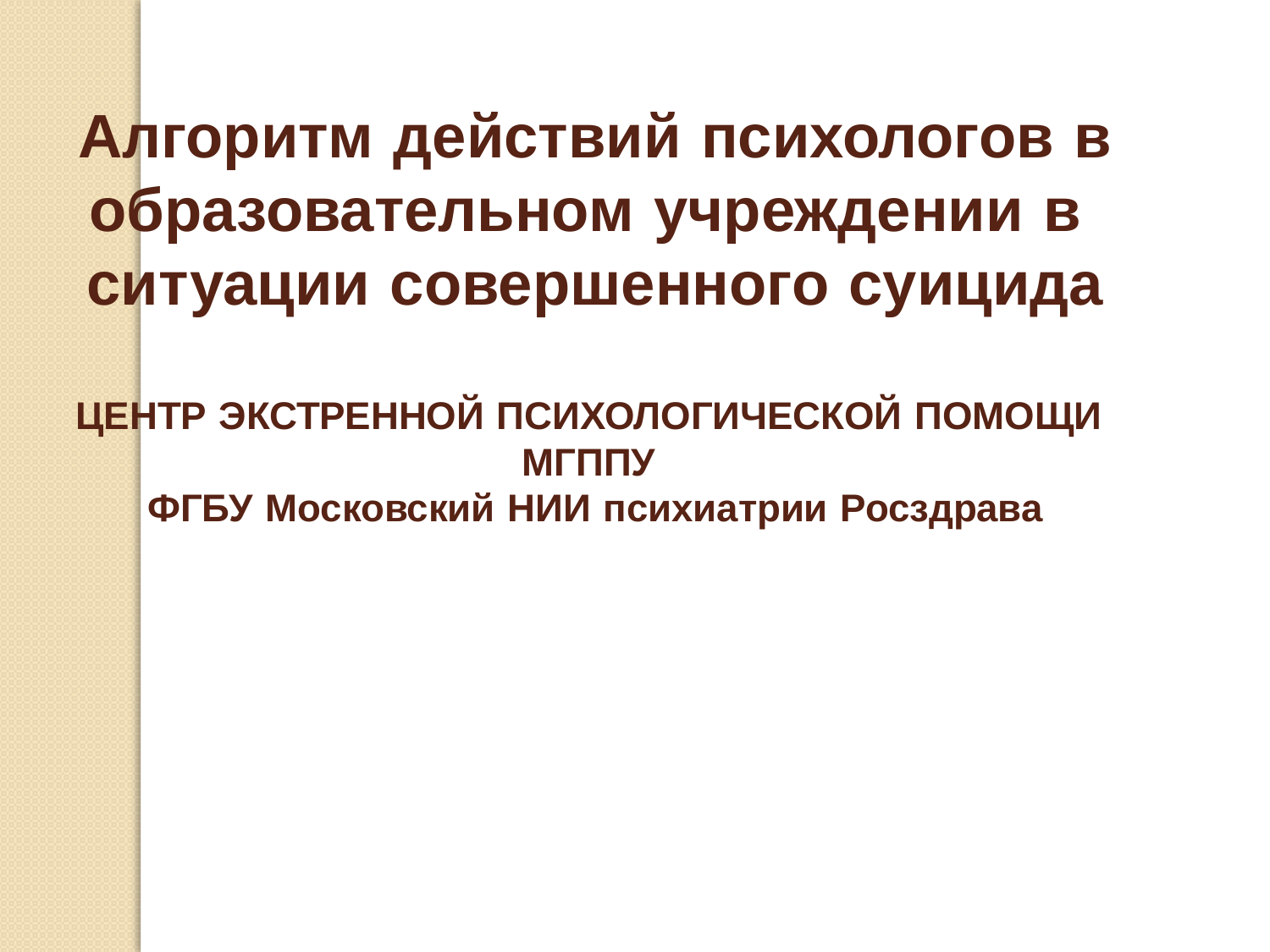

Алгоритм действий психологов в образовательном учреждении в  ситуации совершенного суицида
ЦЕНТР ЭКСТРЕННОЙ ПСИХОЛОГИЧЕСКОЙ ПОМОЩИ  МГППУ
ФГБУ Московский НИИ психиатрии Росздрава